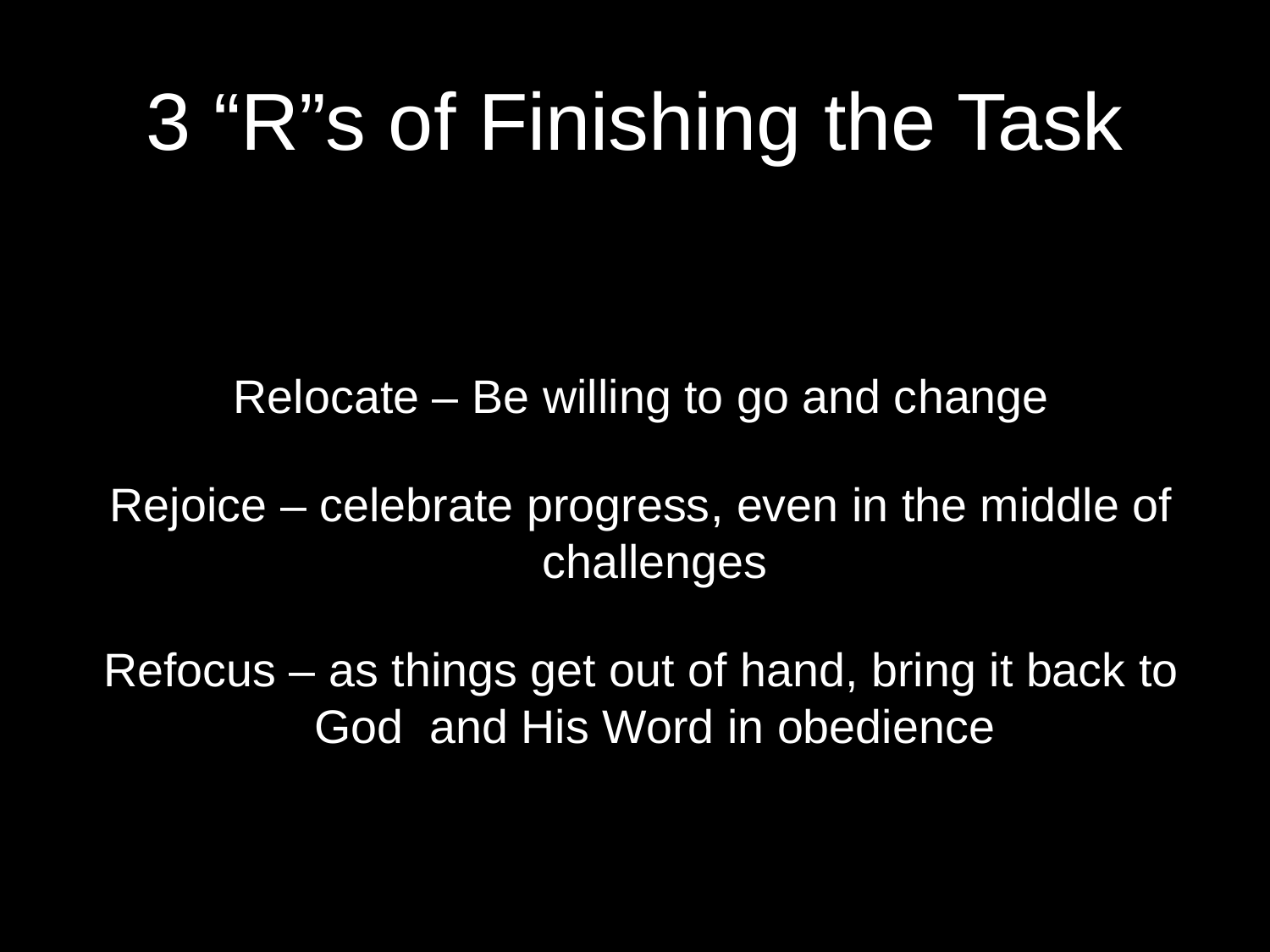

# 3 “R”s of Finishing the Task
Relocate – Be willing to go and change
Rejoice – celebrate progress, even in the middle of challenges
Refocus – as things get out of hand, bring it back to God  and His Word in obedience